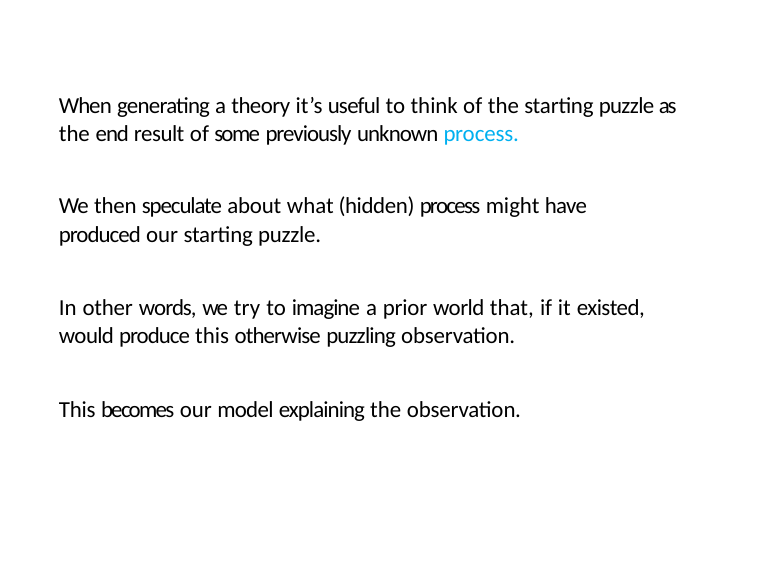

# When generating a theory it’s useful to think of the starting puzzle as the end result of some previously unknown process.
We then speculate about what (hidden) process might have produced our starting puzzle.

In other words, we try to imagine a prior world that, if it existed, would produce this otherwise puzzling observation.

This becomes our model explaining the observation.